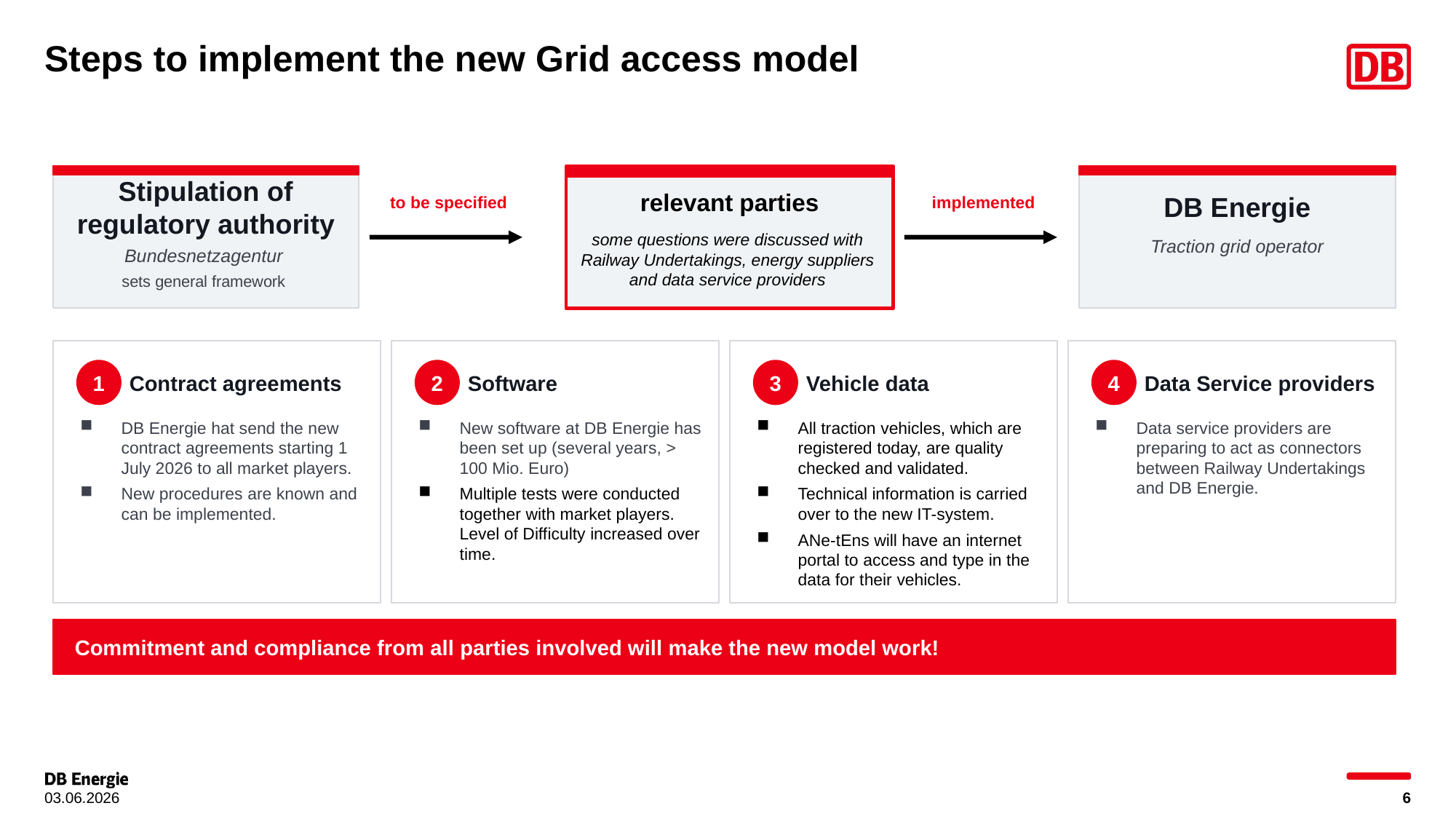

# Steps to implement the new Grid access model

relevant parties
Stipulation of regulatory authority
DB Energie
to be specified
implemented
some questions were discussed with Railway Undertakings, energy suppliers and data service providers
Traction grid operator

Bundesnetzagentur
sets general framework

1
Contract agreements

2
Software

3
Vehicle data

4
Data Service providers
DB Energie hat send the new contract agreements starting 1 July 2026 to all market players.
New procedures are known and can be implemented.
New software at DB Energie has been set up (several years, > 100 Mio. Euro)
Multiple tests were conducted together with market players. Level of Difficulty increased over time.
All traction vehicles, which are registered today, are quality checked and validated.
Technical information is carried over to the new IT-system.
ANe-tEns will have an internet portal to access and type in the data for their vehicles.
Data service providers are preparing to act as connectors between Railway Undertakings and DB Energie.

Commitment and compliance from all parties involved will make the new model work!
03.06.2026
6